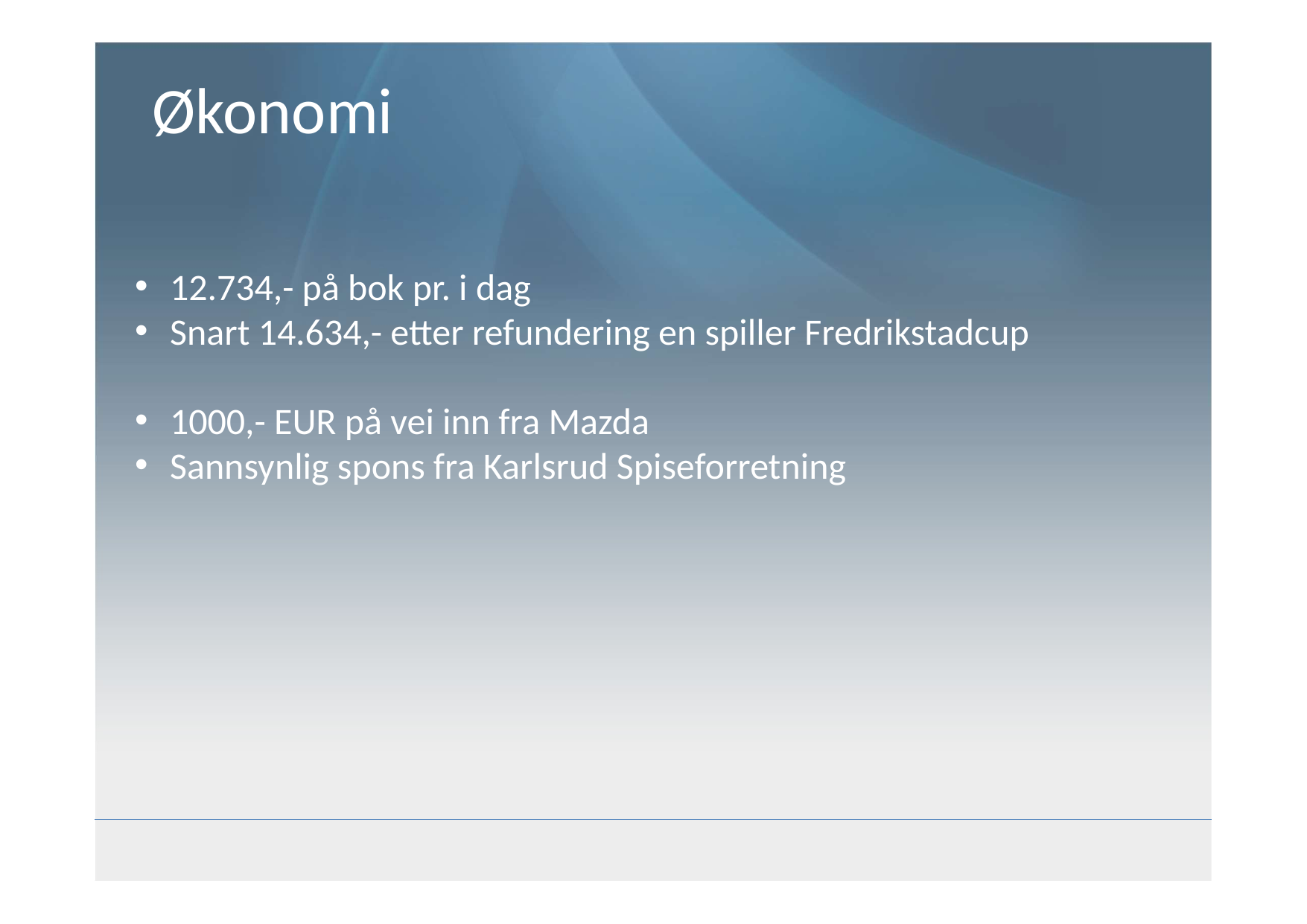

# Økonomi
12.734,- på bok pr. i dag
Snart 14.634,- etter refundering en spiller Fredrikstadcup

1000,- EUR på vei inn fra Mazda
Sannsynlig spons fra Karlsrud Spiseforretning